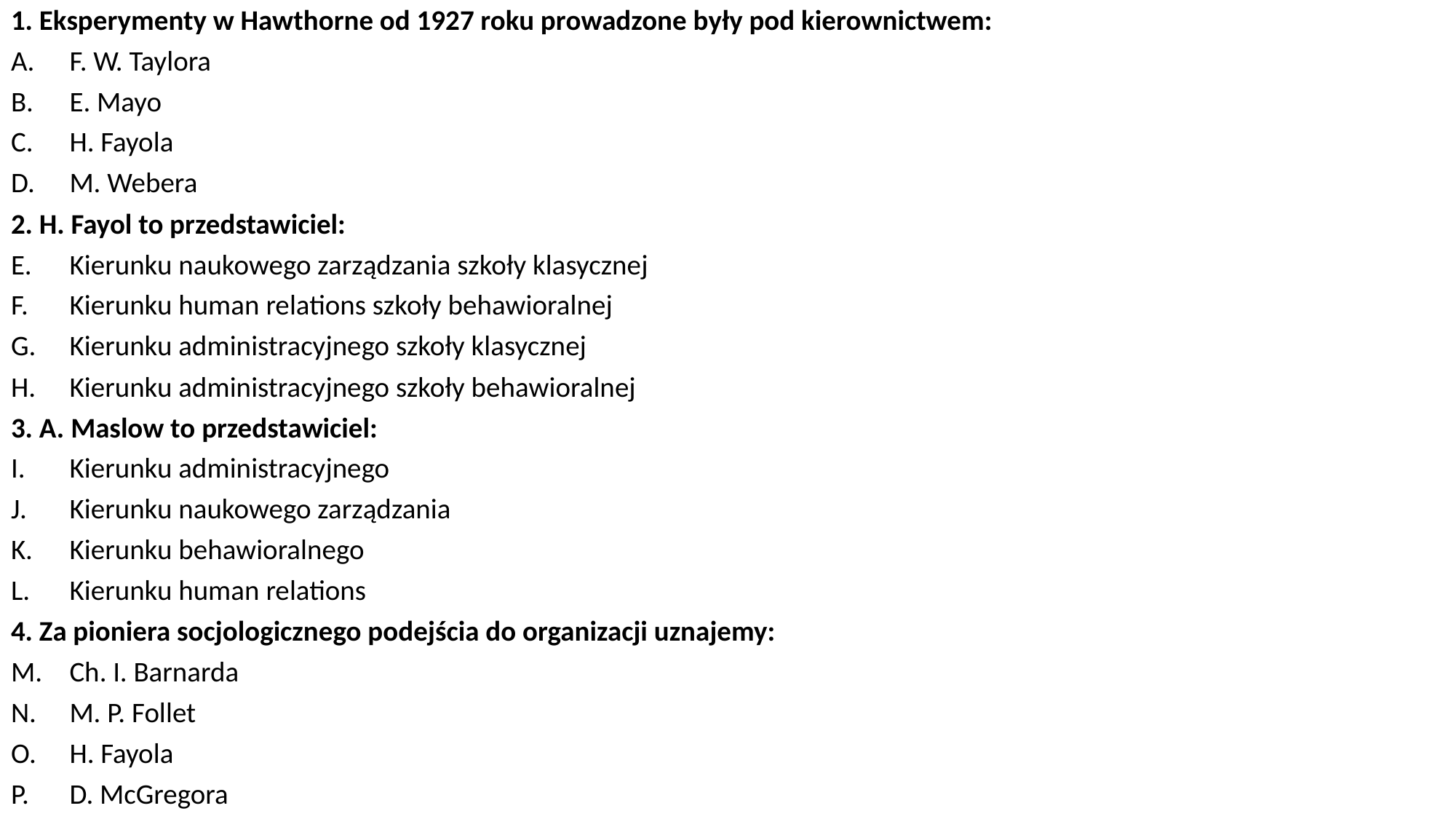

1. Eksperymenty w Hawthorne od 1927 roku prowadzone były pod kierownictwem:
F. W. Taylora
E. Mayo
H. Fayola
M. Webera
2. H. Fayol to przedstawiciel:
Kierunku naukowego zarządzania szkoły klasycznej
Kierunku human relations szkoły behawioralnej
Kierunku administracyjnego szkoły klasycznej
Kierunku administracyjnego szkoły behawioralnej
3. A. Maslow to przedstawiciel:
Kierunku administracyjnego
Kierunku naukowego zarządzania
Kierunku behawioralnego
Kierunku human relations
4. Za pioniera socjologicznego podejścia do organizacji uznajemy:
Ch. I. Barnarda
M. P. Follet
H. Fayola
D. McGregora

#